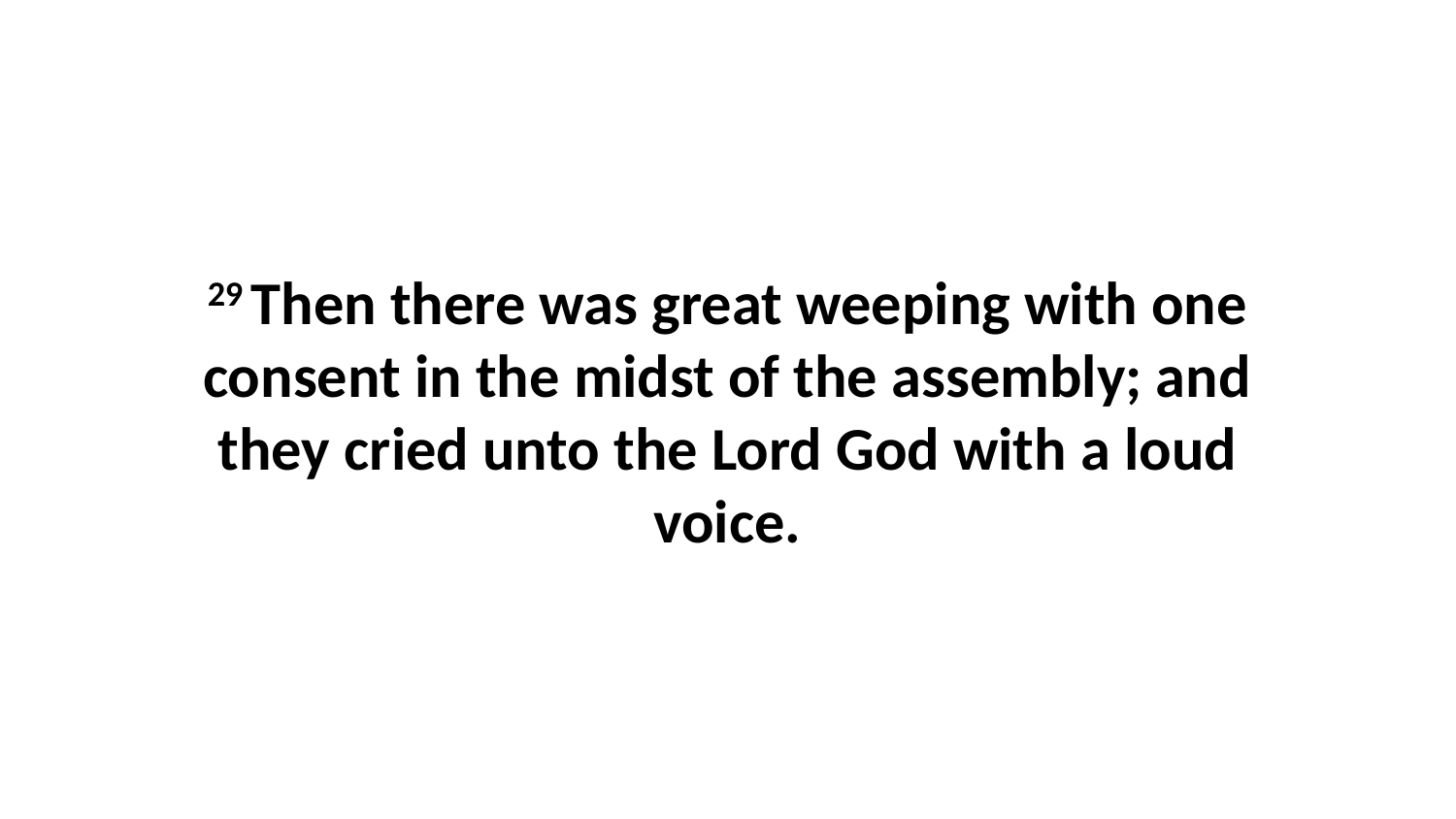

29 Then there was great weeping with one consent in the midst of the assembly; and they cried unto the Lord God with a loud voice.